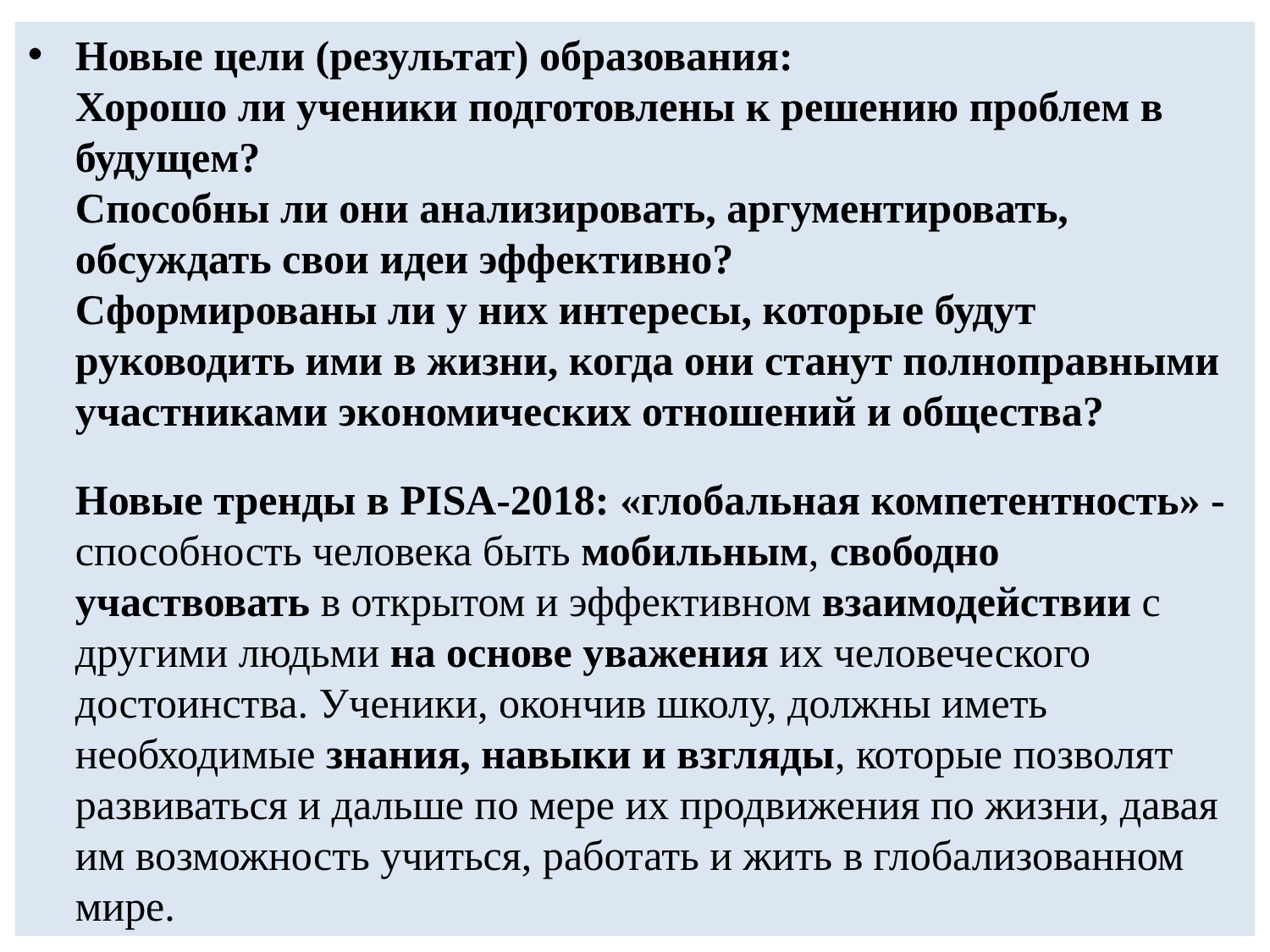

Новые цели (результат) образования:
Хорошо ли ученики подготовлены к решению проблем в будущем?
Способны ли они анализировать, аргументировать, обсуждать свои идеи эффективно?
Сформированы ли у них интересы, которые будут руководить ими в жизни, когда они станут полноправными участниками экономических отношений и общества?
Новые тренды в PISA-2018: «глобальная компетентность» - способность человека быть мобильным, свободно участвовать в открытом и эффективном взаимодействии с другими людьми на основе уважения их человеческого достоинства. Ученики, окончив школу, должны иметь необходимые знания, навыки и взгляды, которые позволят развиваться и дальше по мере их продвижения по жизни, давая им возможность учиться, работать и жить в глобализованном мире.